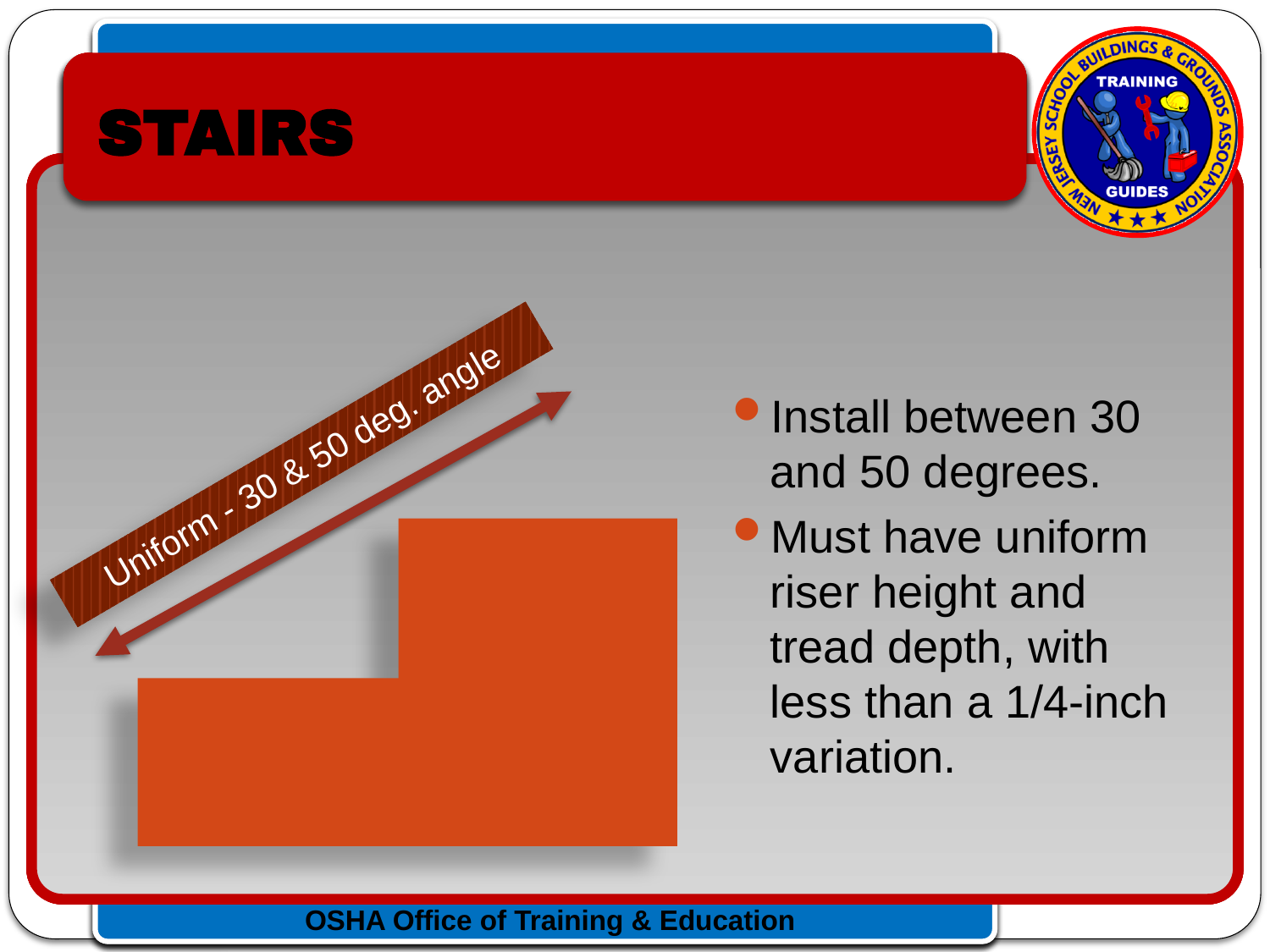

# STAIRS
Install between 30  and 50 degrees.
Must have uniform riser height and tread depth, with less than a 1/4-inch variation.

Uniform - 30 & 50 deg. angle